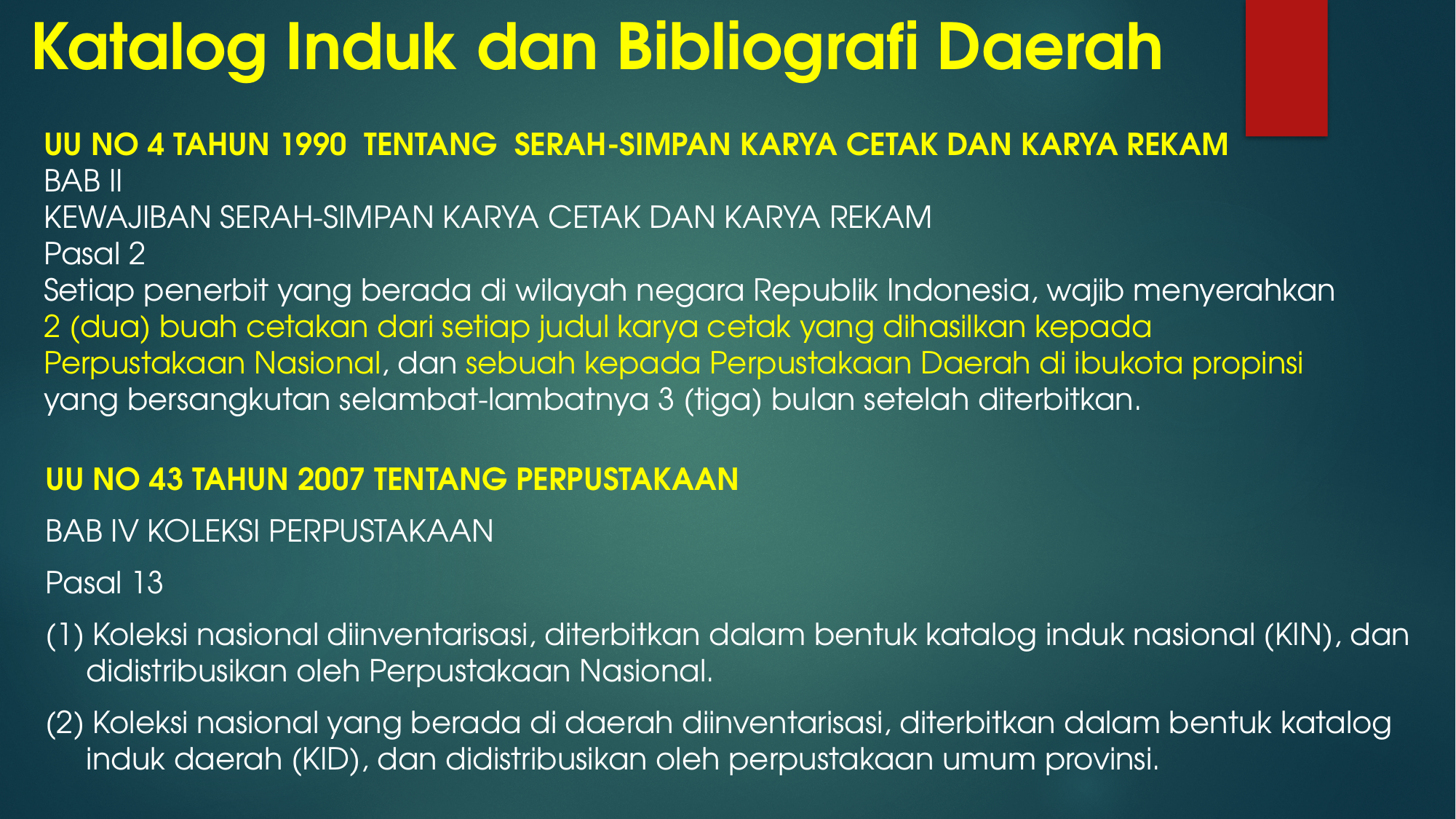

# Katalog Induk dan Bibliografi Daerah
UU NO 4 TAHUN 1990  TENTANG  SERAH-SIMPAN KARYA CETAK DAN KARYA REKAM
BAB II
KEWAJIBAN SERAH-SIMPAN KARYA CETAK DAN KARYA REKAM
Pasal 2
Setiap penerbit yang berada di wilayah negara Republik Indonesia, wajib menyerahkan
2 (dua) buah cetakan dari setiap judul karya cetak yang dihasilkan kepada
Perpustakaan Nasional, dan sebuah kepada Perpustakaan Daerah di ibukota propinsi
yang bersangkutan selambat-lambatnya 3 (tiga) bulan setelah diterbitkan.
UU NO 43 TAHUN 2007 TENTANG PERPUSTAKAAN
BAB IV KOLEKSI PERPUSTAKAAN
Pasal 13
(1) Koleksi nasional diinventarisasi, diterbitkan dalam bentuk katalog induk nasional (KIN), dan didistribusikan oleh Perpustakaan Nasional.
(2) Koleksi nasional yang berada di daerah diinventarisasi, diterbitkan dalam bentuk katalog induk daerah (KID), dan didistribusikan oleh perpustakaan umum provinsi.